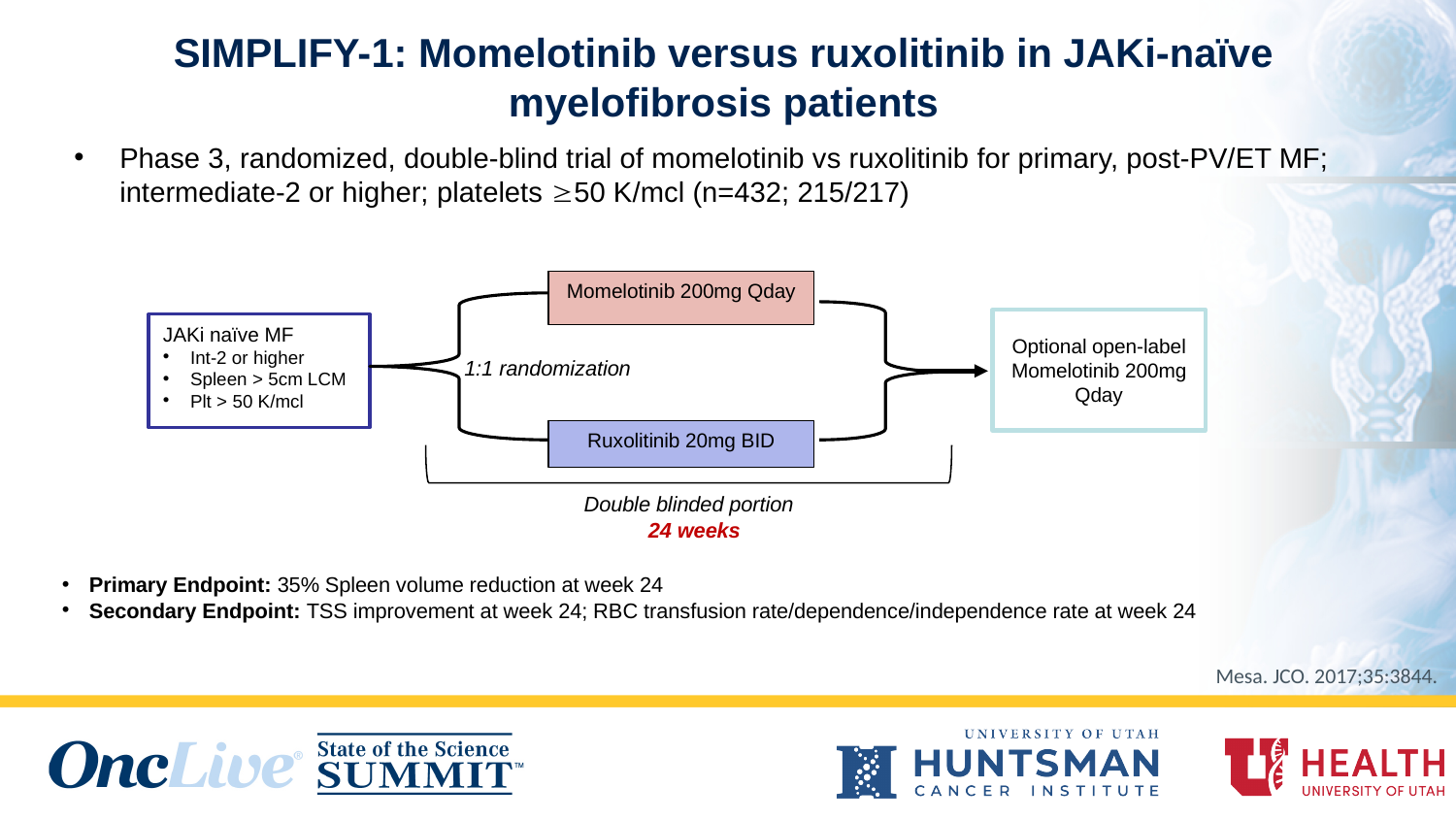

# SIMPLIFY-1: Momelotinib versus ruxolitinib in JAKi-naïve myelofibrosis patients
Phase 3, randomized, double-blind trial of momelotinib vs ruxolitinib for primary, post-PV/ET MF; intermediate-2 or higher; platelets ≥50 K/mcl (n=432; 215/217)

Momelotinib 200mg Qday

Optional open-label
Momelotinib 200mg Qday
JAKi naïve MF
Int-2 or higher
Spleen > 5cm LCM
Plt > 50 K/mcl
1:1 randomization
Ruxolitinib 20mg BID
Double blinded portion
24 weeks
Primary Endpoint: 35% Spleen volume reduction at week 24
Secondary Endpoint: TSS improvement at week 24; RBC transfusion rate/dependence/independence rate at week 24

Mesa. JCO. 2017;35:3844.